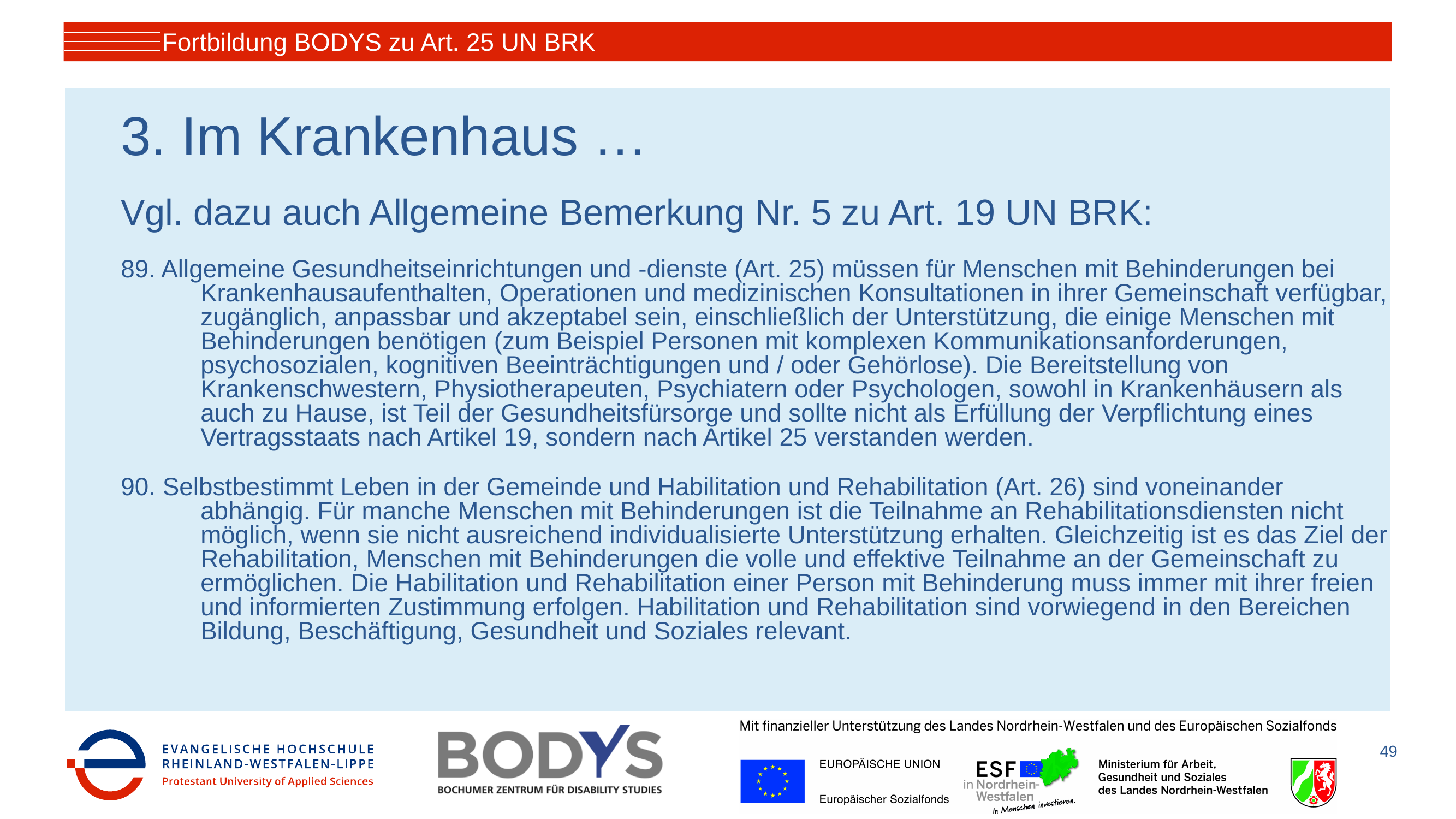

Fortbildung BODYS zu Art. 25 UN BRK
# 3. Im Krankenhaus …
Vgl. dazu auch Allgemeine Bemerkung Nr. 5 zu Art. 19 UN BRK:
89. Allgemeine Gesundheitseinrichtungen und -dienste (Art. 25) müssen für Menschen mit Behinderungen bei Krankenhausaufenthalten, Operationen und medizinischen Konsultationen in ihrer Gemeinschaft verfügbar, zugänglich, anpassbar und akzeptabel sein, einschließlich der Unterstützung, die einige Menschen mit Behinderungen benötigen (zum Beispiel Personen mit komplexen Kommunikationsanforderungen, psychosozialen, kognitiven Beeinträchtigungen und / oder Gehörlose). Die Bereitstellung von Krankenschwestern, Physiotherapeuten, Psychiatern oder Psychologen, sowohl in Krankenhäusern als auch zu Hause, ist Teil der Gesundheitsfürsorge und sollte nicht als Erfüllung der Verpflichtung eines Vertragsstaats nach Artikel 19, sondern nach Artikel 25 verstanden werden.
90. Selbstbestimmt Leben in der Gemeinde und Habilitation und Rehabilitation (Art. 26) sind voneinander abhängig. Für manche Menschen mit Behinderungen ist die Teilnahme an Rehabilitationsdiensten nicht möglich, wenn sie nicht ausreichend individualisierte Unterstützung erhalten. Gleichzeitig ist es das Ziel der Rehabilitation, Menschen mit Behinderungen die volle und effektive Teilnahme an der Gemeinschaft zu ermöglichen. Die Habilitation und Rehabilitation einer Person mit Behinderung muss immer mit ihrer freien und informierten Zustimmung erfolgen. Habilitation und Rehabilitation sind vorwiegend in den Bereichen Bildung, Beschäftigung, Gesundheit und Soziales relevant.

49